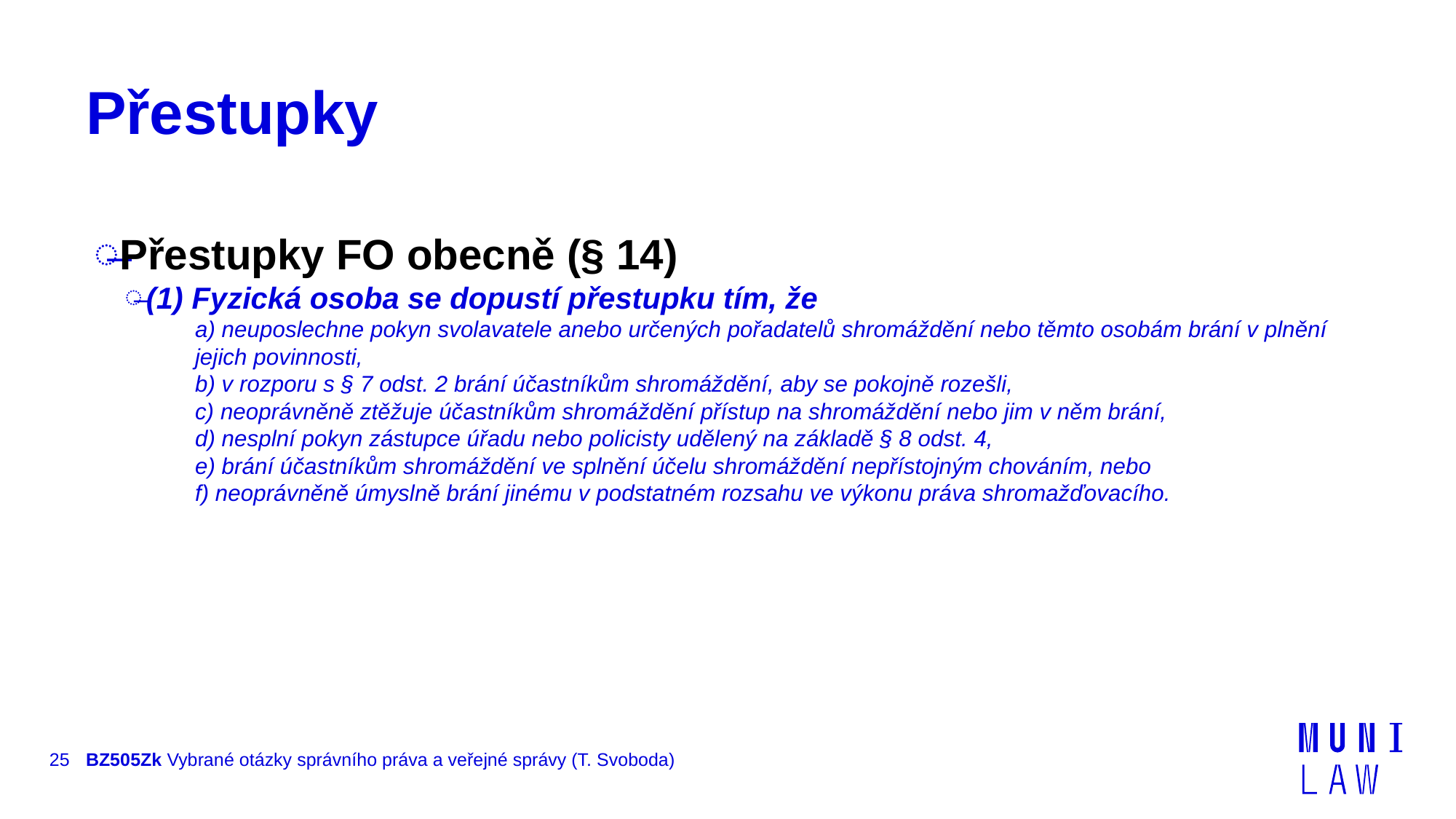

# Přestupky
Přestupky FO obecně (§ 14)
(1) Fyzická osoba se dopustí přestupku tím, že
a) neuposlechne pokyn svolavatele anebo určených pořadatelů shromáždění nebo těmto osobám brání v plnění jejich povinnosti,
b) v rozporu s § 7 odst. 2 brání účastníkům shromáždění, aby se pokojně rozešli,
c) neoprávněně ztěžuje účastníkům shromáždění přístup na shromáždění nebo jim v něm brání,
d) nesplní pokyn zástupce úřadu nebo policisty udělený na základě § 8 odst. 4,
e) brání účastníkům shromáždění ve splnění účelu shromáždění nepřístojným chováním, nebo
f) neoprávněně úmyslně brání jinému v podstatném rozsahu ve výkonu práva shromažďovacího.
25
BZ505Zk Vybrané otázky správního práva a veřejné správy (T. Svoboda)